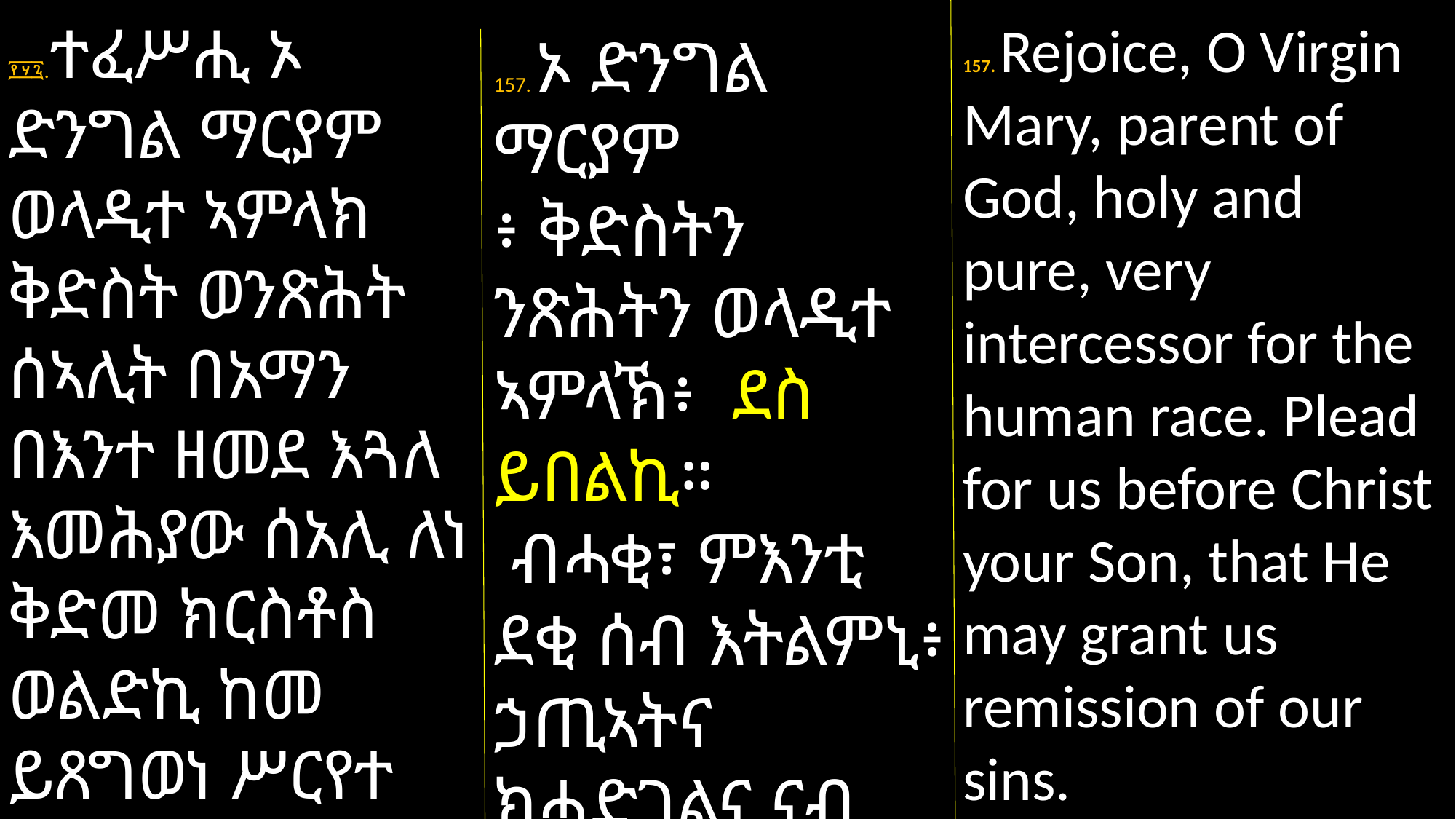

157. Rejoice, O Virgin Mary, parent of God, holy and pure, very intercessor for the human race. Plead for us before Christ your Son, that He may grant us remission of our sins.
፻፶፯.ተፈሥሒ ኦ ድንግል ማርያም ወላዲተ ኣምላክ ቅድስት ወንጽሕት ሰኣሊት በአማን በእንተ ዘመደ እጓለ እመሕያው ሰአሊ ለነ ቅድመ ክርስቶስ ወልድኪ ከመ ይጸግወነ ሥርየተ ኃጣውኢነ።
157. ኦ ድንግል ማርያም
፥ ቅድስትን ንጽሕትን ወላዲተ ኣምላኽ፥  ደስ ይበልኪ።
 ብሓቂ፣ ምእንቲ ደቂ ሰብ እትልምኒ፥ ኃጢኣትና ክሓድገልና ናብ ክርስቶስ ወድኺ ለምንልና።